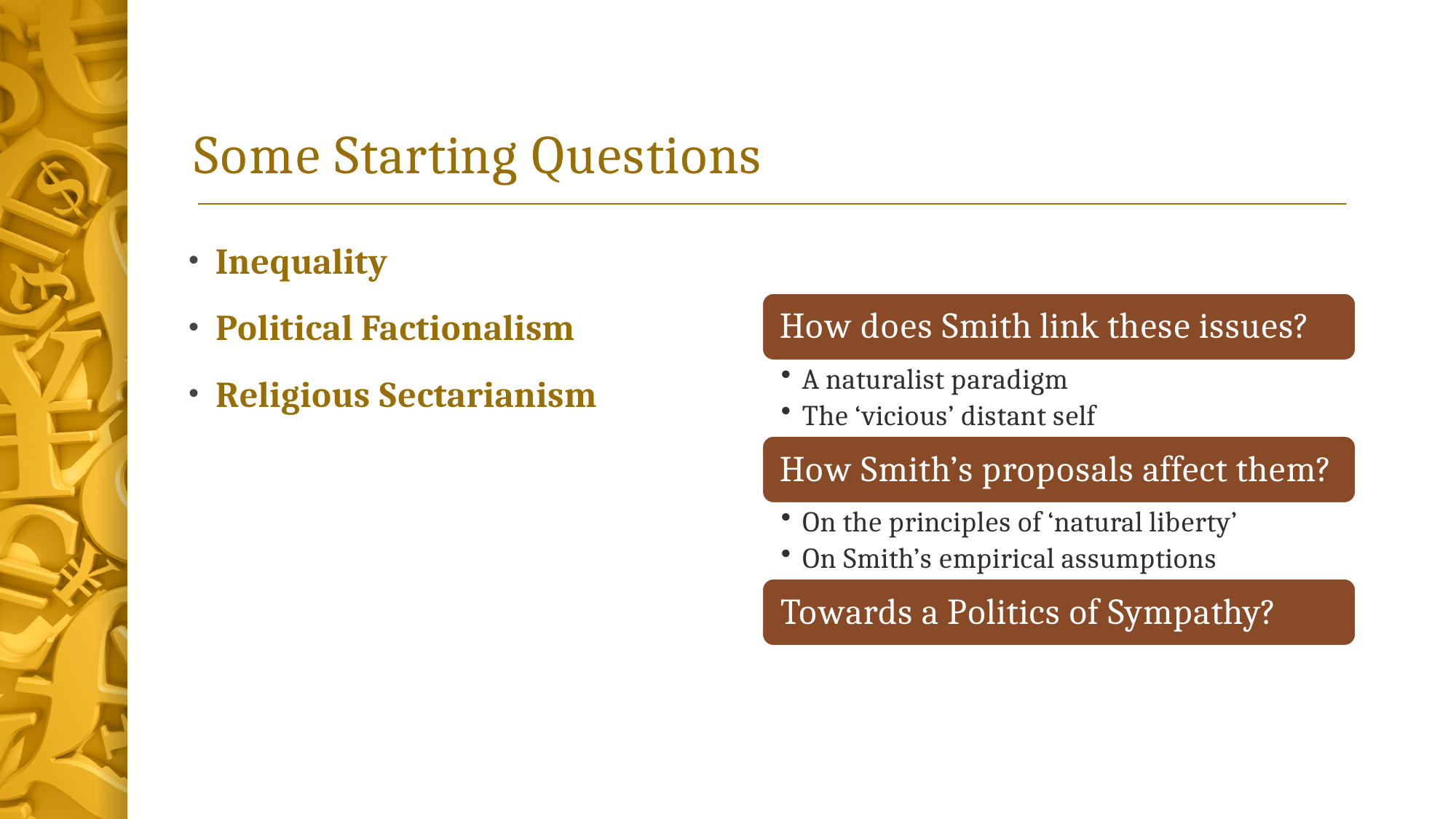

# Some Starting Questions
Inequality
Political Factionalism
Religious Sectarianism
How does Smith link these issues?
A naturalist paradigm
The ‘vicious’ distant self
How Smith’s proposals affect them?
On the principles of ‘natural liberty’
On Smith’s empirical assumptions
Towards a Politics of Sympathy?